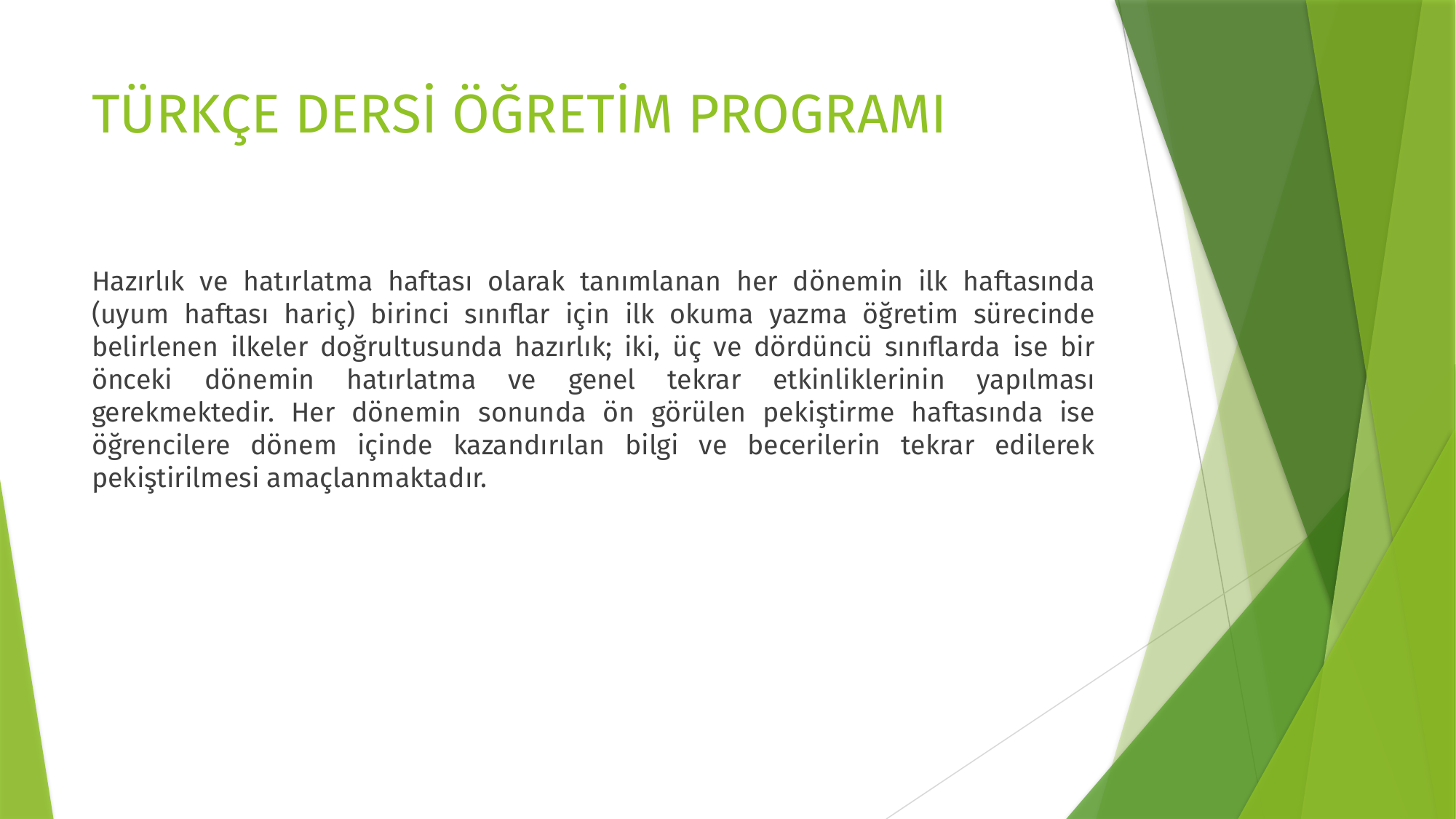

# TÜRKÇE DERSİ ÖĞRETİM PROGRAMI
Hazırlık ve hatırlatma haftası olarak tanımlanan her dönemin ilk haftasında (uyum haftası hariç) birinci sınıflar için ilk okuma yazma öğretim sürecinde belirlenen ilkeler doğrultusunda hazırlık; iki, üç ve dördüncü sınıflarda ise bir önceki dönemin hatırlatma ve genel tekrar etkinliklerinin yapılması gerekmektedir. Her dönemin sonunda ön görülen pekiştirme haftasında ise öğrencilere dönem içinde kazandırılan bilgi ve becerilerin tekrar edilerek pekiştirilmesi amaçlanmaktadır.